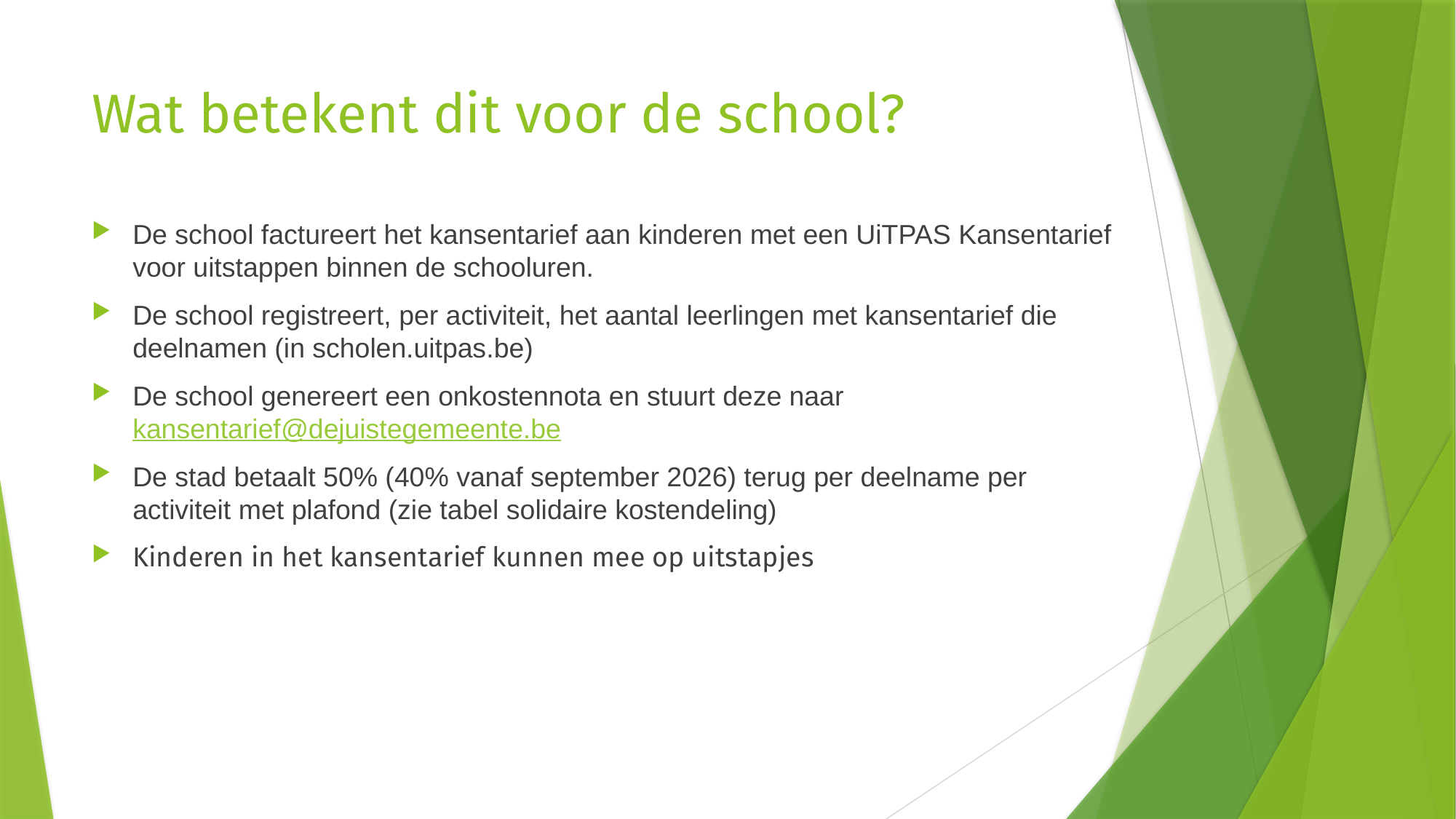

# Wat betekent dit voor de school?
De school factureert het kansentarief aan kinderen met een UiTPAS Kansentarief voor uitstappen binnen de schooluren.
De school registreert, per activiteit, het aantal leerlingen met kansentarief die deelnamen (in scholen.uitpas.be)
De school genereert een onkostennota en stuurt deze naar kansentarief@dejuistegemeente.be
De stad betaalt 50% (40% vanaf september 2026) terug per deelname per activiteit met plafond (zie tabel solidaire kostendeling)
Kinderen in het kansentarief kunnen mee op uitstapjes